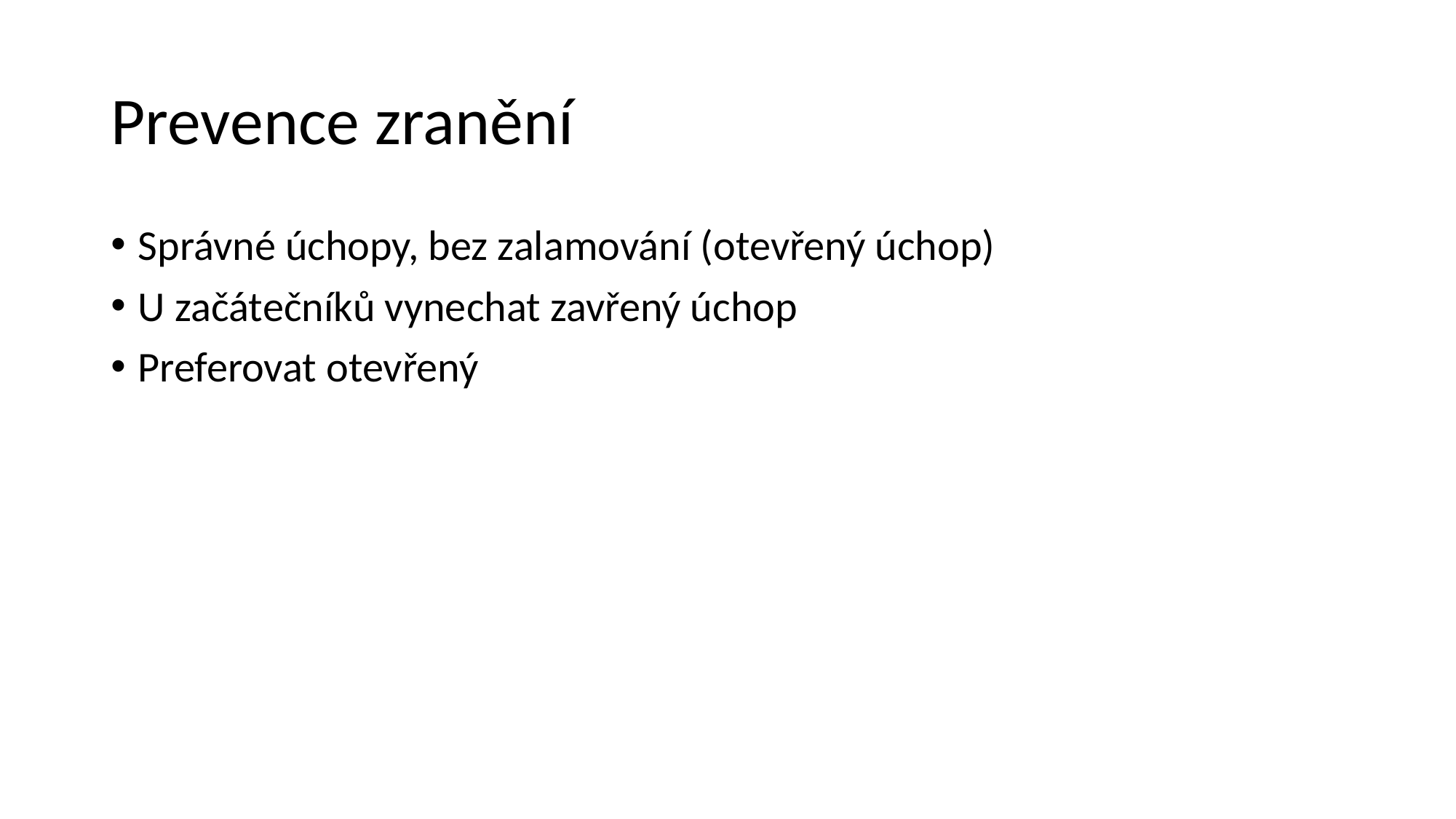

# Prevence zranění
Správné úchopy, bez zalamování (otevřený úchop)
U začátečníků vynechat zavřený úchop
Preferovat otevřený